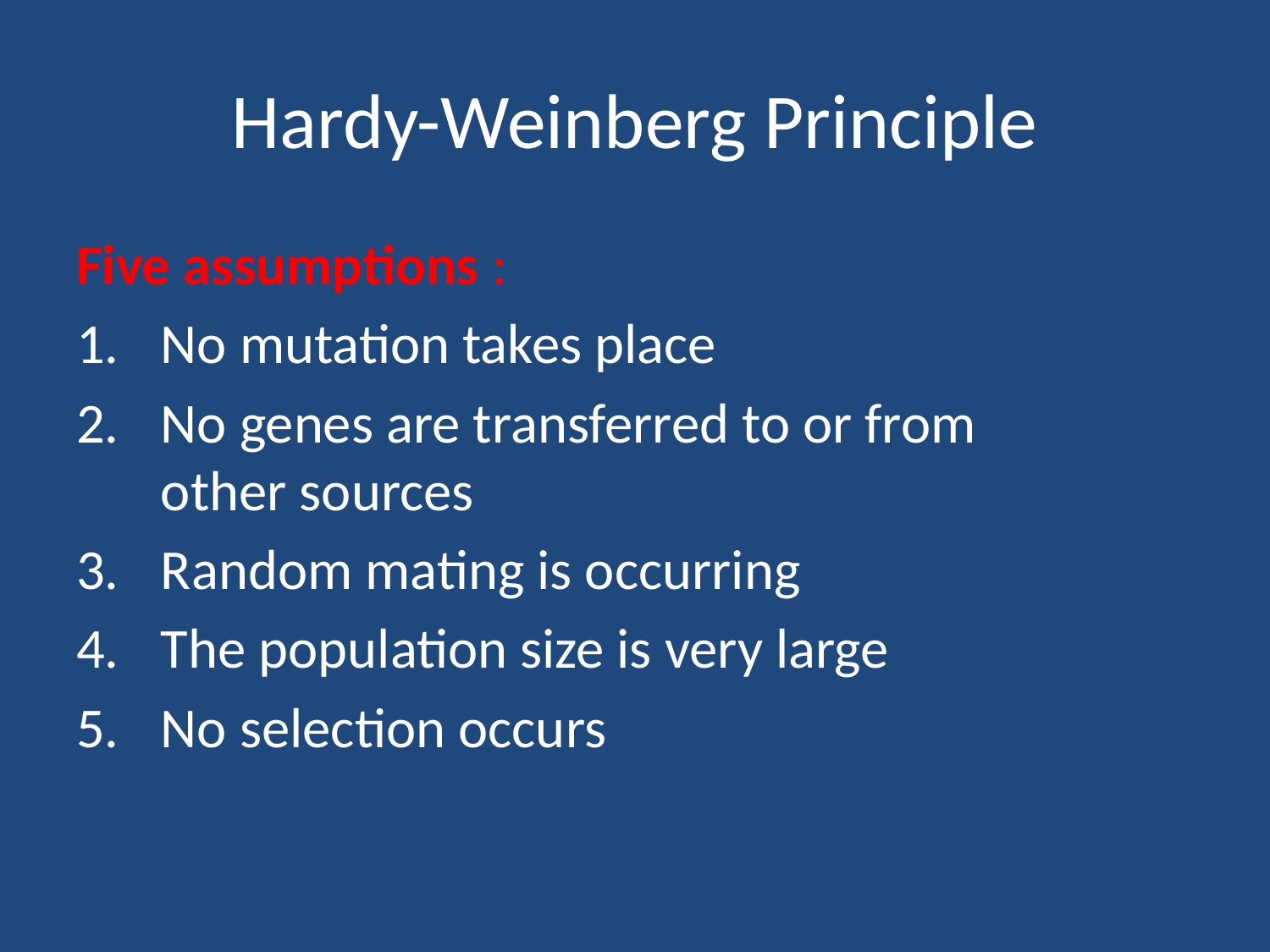

# Hardy-Weinberg Principle
Five assumptions :
No mutation takes place
No genes are transferred to or from 	      other sources
Random mating is occurring
The population size is very large
No selection occurs